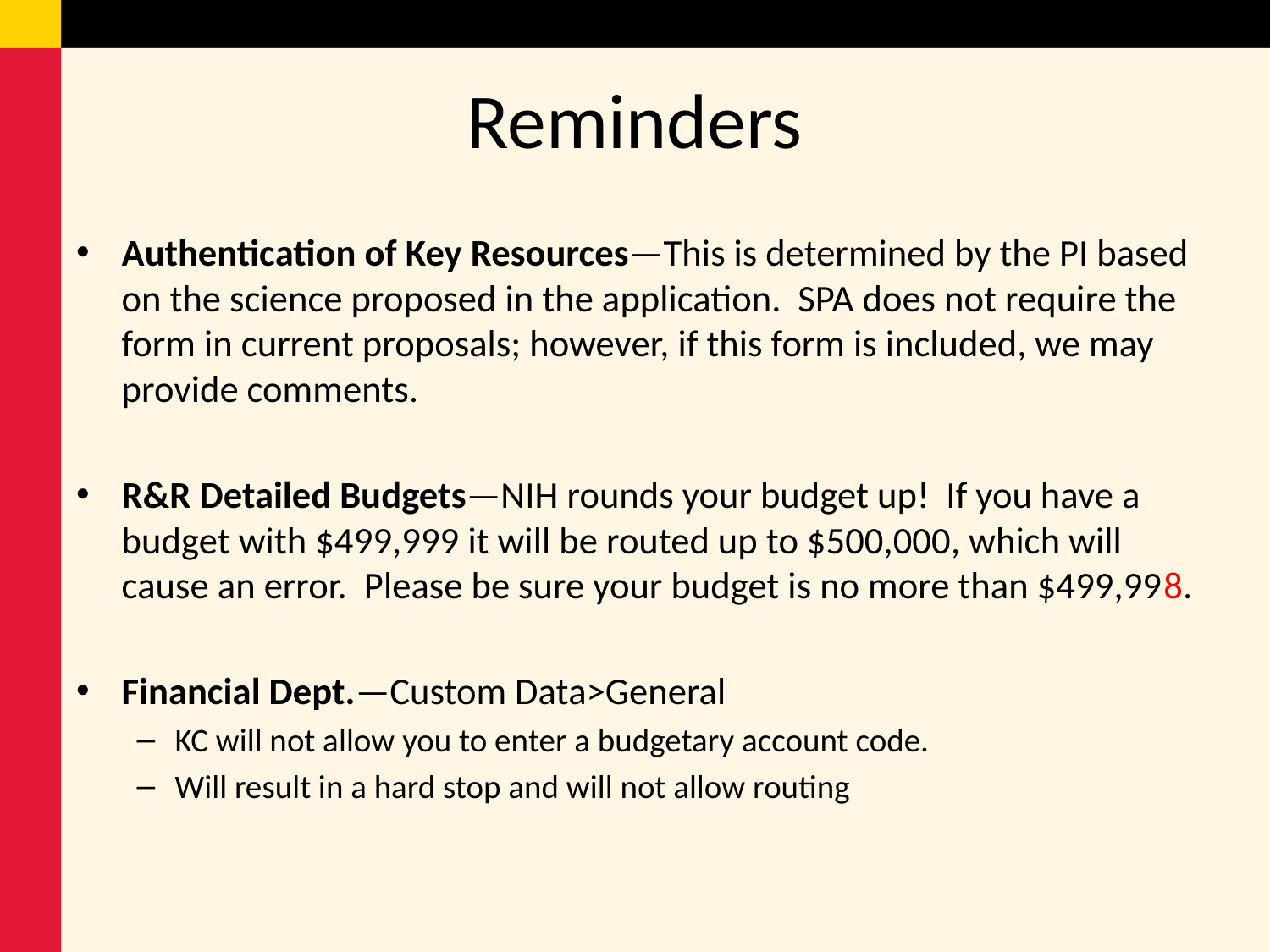

# Reminders
Authentication of Key Resources—This is determined by the PI based on the science proposed in the application.  SPA does not require the form in current proposals; however, if this form is included, we may provide comments.

R&R Detailed Budgets—NIH rounds your budget up!  If you have a budget with $499,999 it will be routed up to $500,000, which will cause an error.  Please be sure your budget is no more than $499,998.

Financial Dept.—Custom Data>General
KC will not allow you to enter a budgetary account code.
Will result in a hard stop and will not allow routing